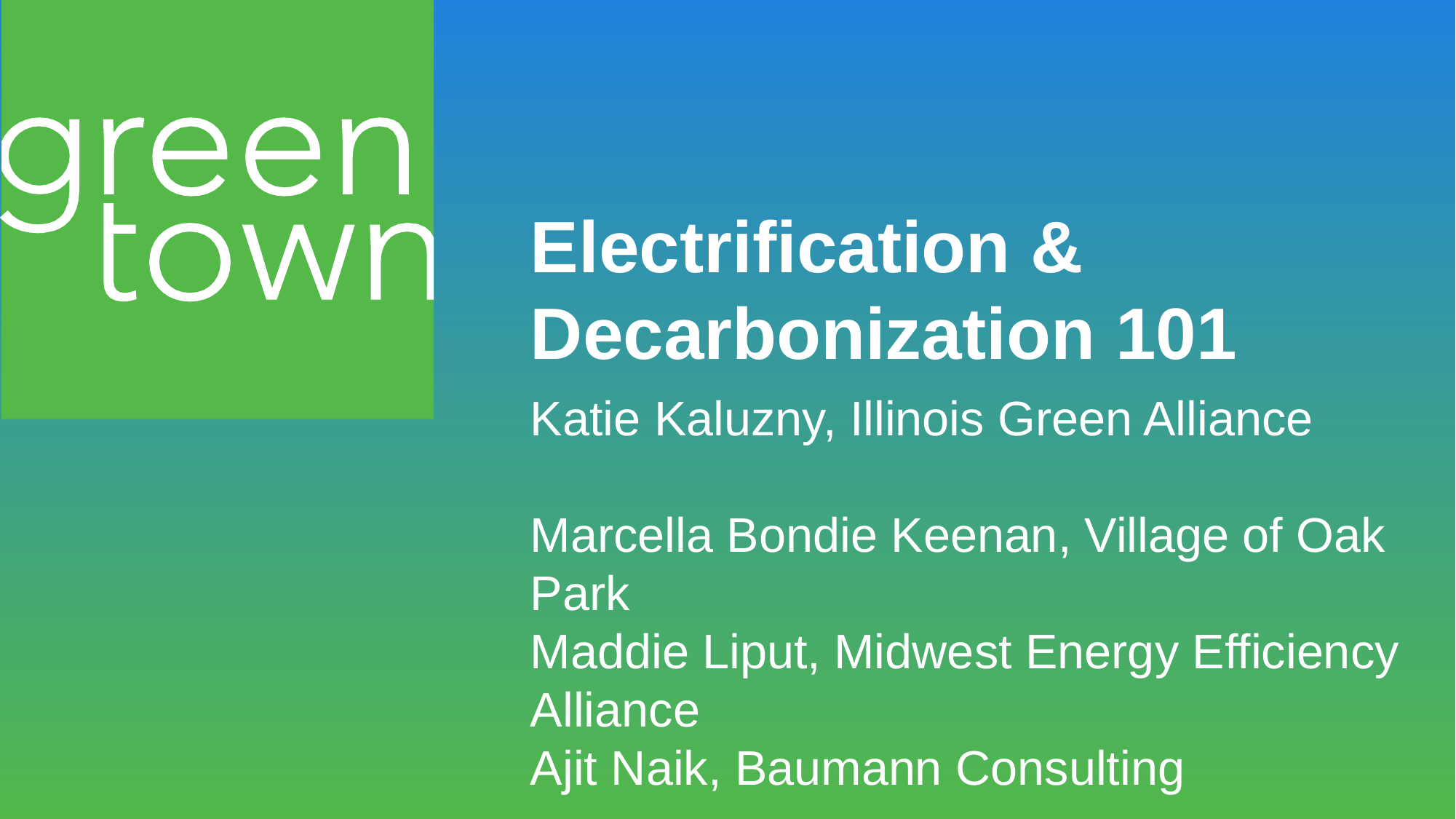

#
Electrification & Decarbonization 101
Katie Kaluzny, Illinois Green Alliance

Marcella Bondie Keenan, Village of Oak Park
Maddie Liput, Midwest Energy Efficiency Alliance
Ajit Naik, Baumann Consulting